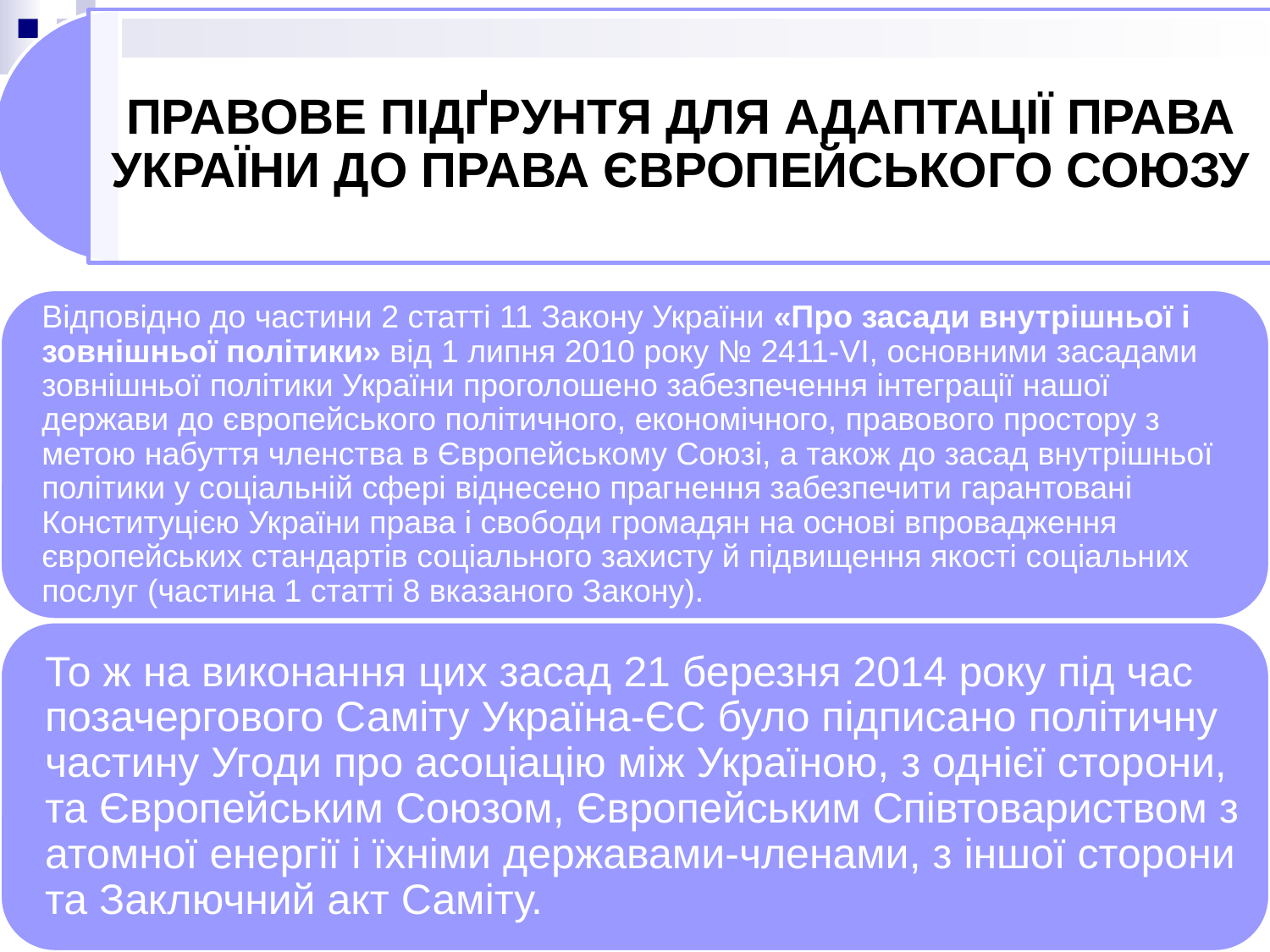

ПРАВОВЕ ПІДҐРУНТЯ ДЛЯ АДАПТАЦІЇ ПРАВА УКРАЇНИ ДО ПРАВА ЄВРОПЕЙСЬКОГО СОЮЗУ
Відповідно до частини 2 статті 11 Закону України «Про засади внутрішньої і зовнішньої політики» від 1 липня 2010 року № 2411-VI, основними засадами зовнішньої політики України проголошено забезпечення інтеграції нашої держави до європейського політичного, економічного, правового простору з метою набуття членства в Європейському Союзі, а також до засад внутрішньої політики у соціальній сфері віднесено прагнення забезпечити гарантовані Конституцією України права і свободи громадян на основі впровадження європейських стандартів соціального захисту й підвищення якості соціальних послуг (частина 1 статті 8 вказаного Закону).
То ж на виконання цих засад 21 березня 2014 року під час позачергового Саміту Україна-ЄС було підписано політичну частину Угоди про асоціацію між Україною, з однієї сторони, та Європейським Союзом, Європейським Співтовариством з атомної енергії і їхніми державами-членами, з іншої сторони та Заключний акт Саміту.